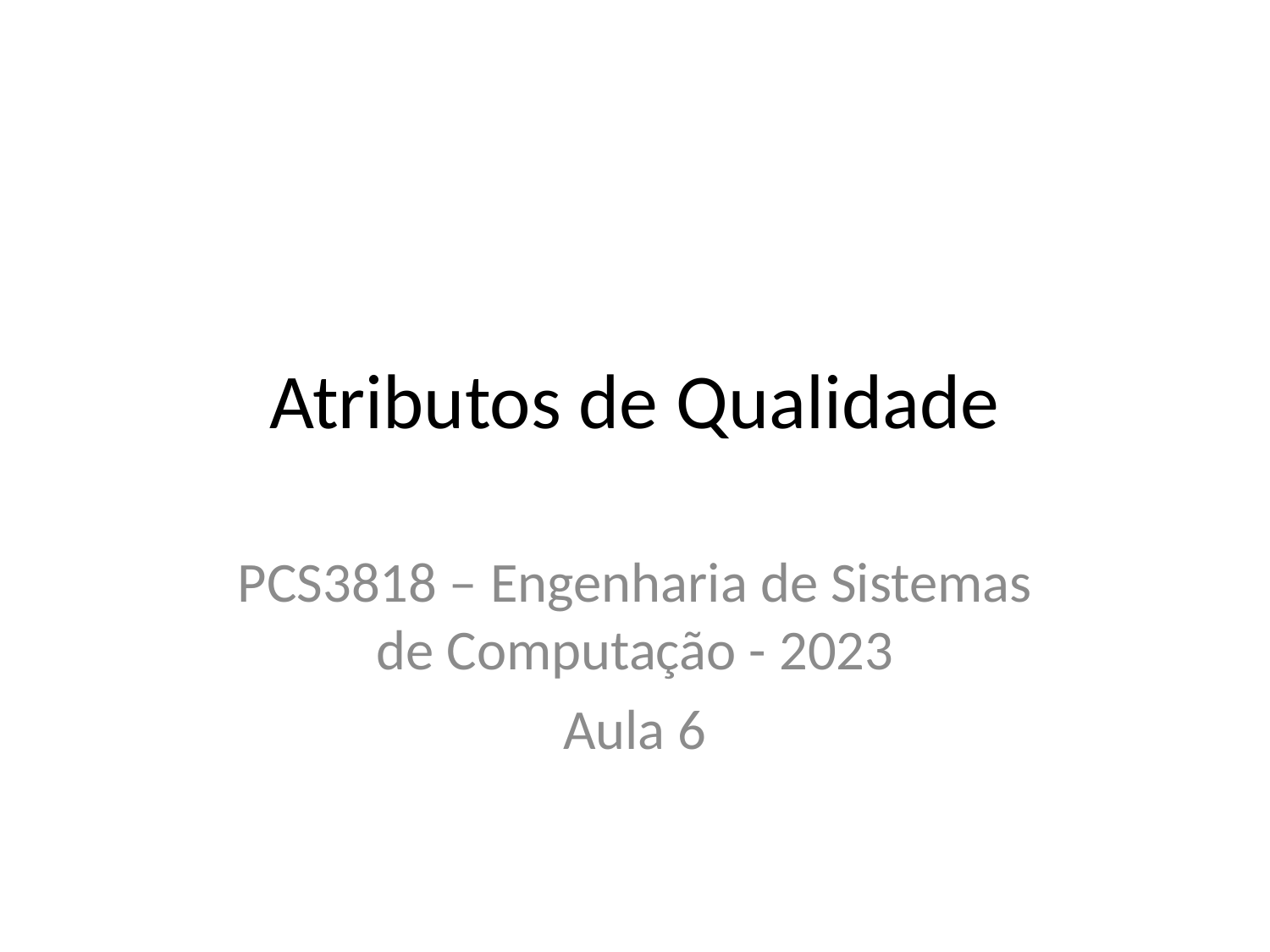

# Atributos de Qualidade
PCS3818 – Engenharia de Sistemas de Computação - 2023
Aula 6